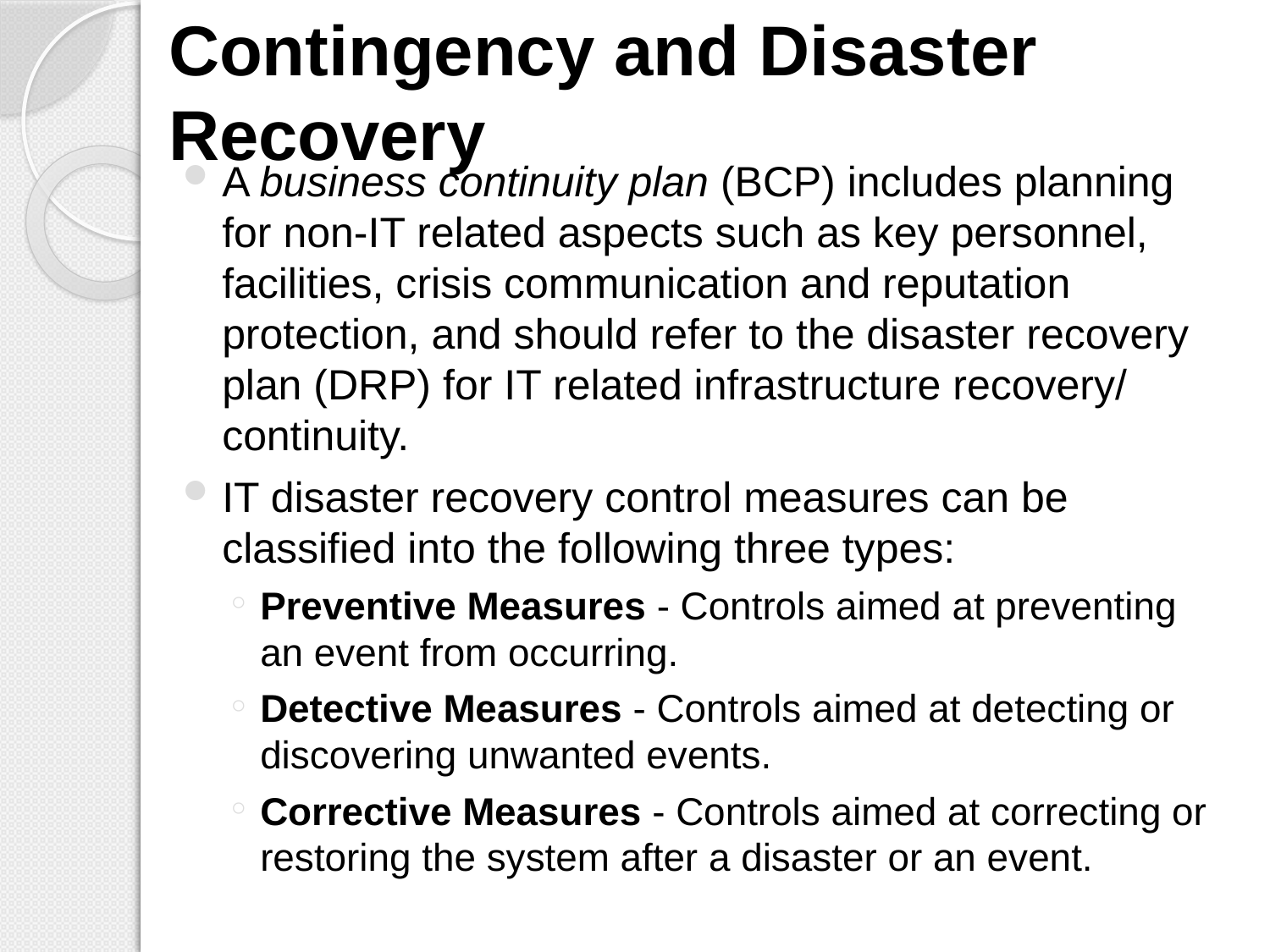

# Contingency and Disaster Recovery
A business continuity plan (BCP) includes planning for non-IT related aspects such as key personnel, facilities, crisis communication and reputation protection, and should refer to the disaster recovery plan (DRP) for IT related infrastructure recovery/ continuity.
IT disaster recovery control measures can be classified into the following three types:
Preventive Measures - Controls aimed at preventing an event from occurring.
Detective Measures - Controls aimed at detecting or discovering unwanted events.
Corrective Measures - Controls aimed at correcting or restoring the system after a disaster or an event.